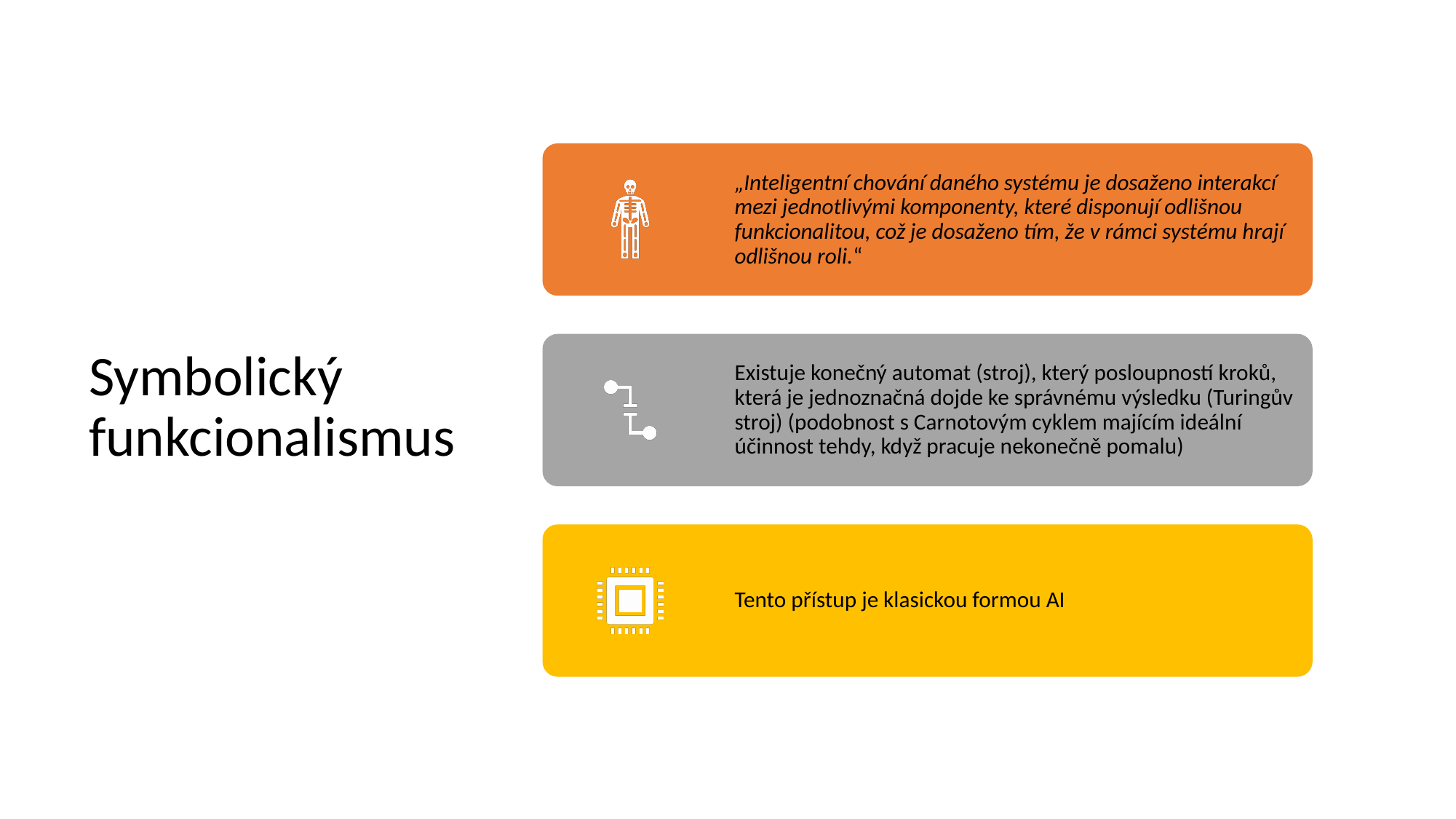

# Symbolický funkcionalismus
„Inteligentní chování daného systému je dosaženo interakcí mezi jednotlivými komponenty, které disponují odlišnou funkcionalitou, což je dosaženo tím, že v rámci systému hrají odlišnou roli.“
Existuje konečný automat (stroj), který posloupností kroků, která je jednoznačná dojde ke správnému výsledku (Turingův stroj) (podobnost s Carnotovým cyklem majícím ideální účinnost tehdy, když pracuje nekonečně pomalu)
Tento přístup je klasickou formou AI